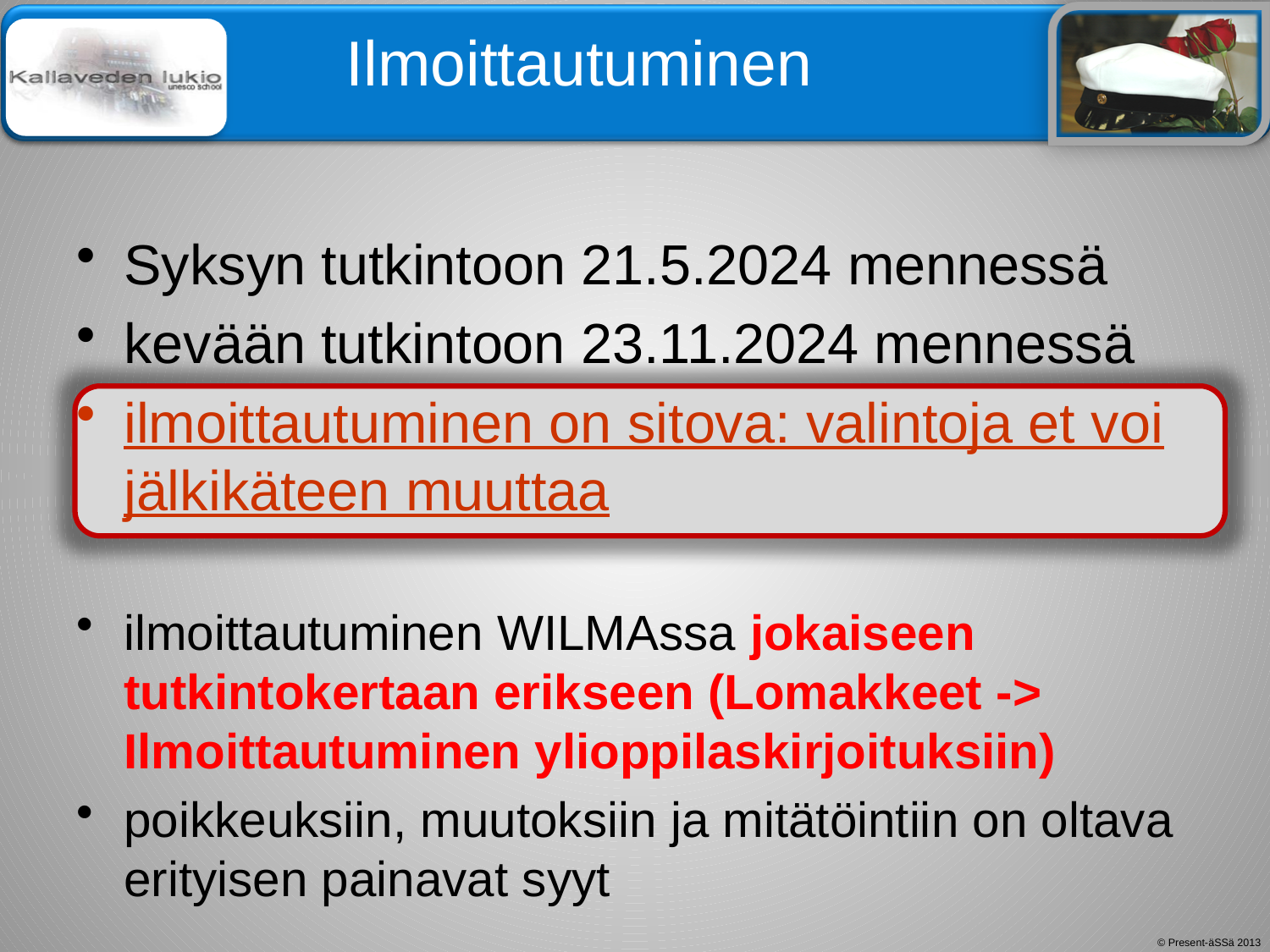

# Ilmoittautuminen
Syksyn tutkintoon 21.5.2024 mennessä
kevään tutkintoon 23.11.2024 mennessä
ilmoittautuminen on sitova: valintoja et voi jälkikäteen muuttaa

ilmoittautuminen WILMAssa jokaiseen tutkintokertaan erikseen (Lomakkeet -> Ilmoittautuminen ylioppilaskirjoituksiin)
poikkeuksiin, muutoksiin ja mitätöintiin on oltava erityisen painavat syyt